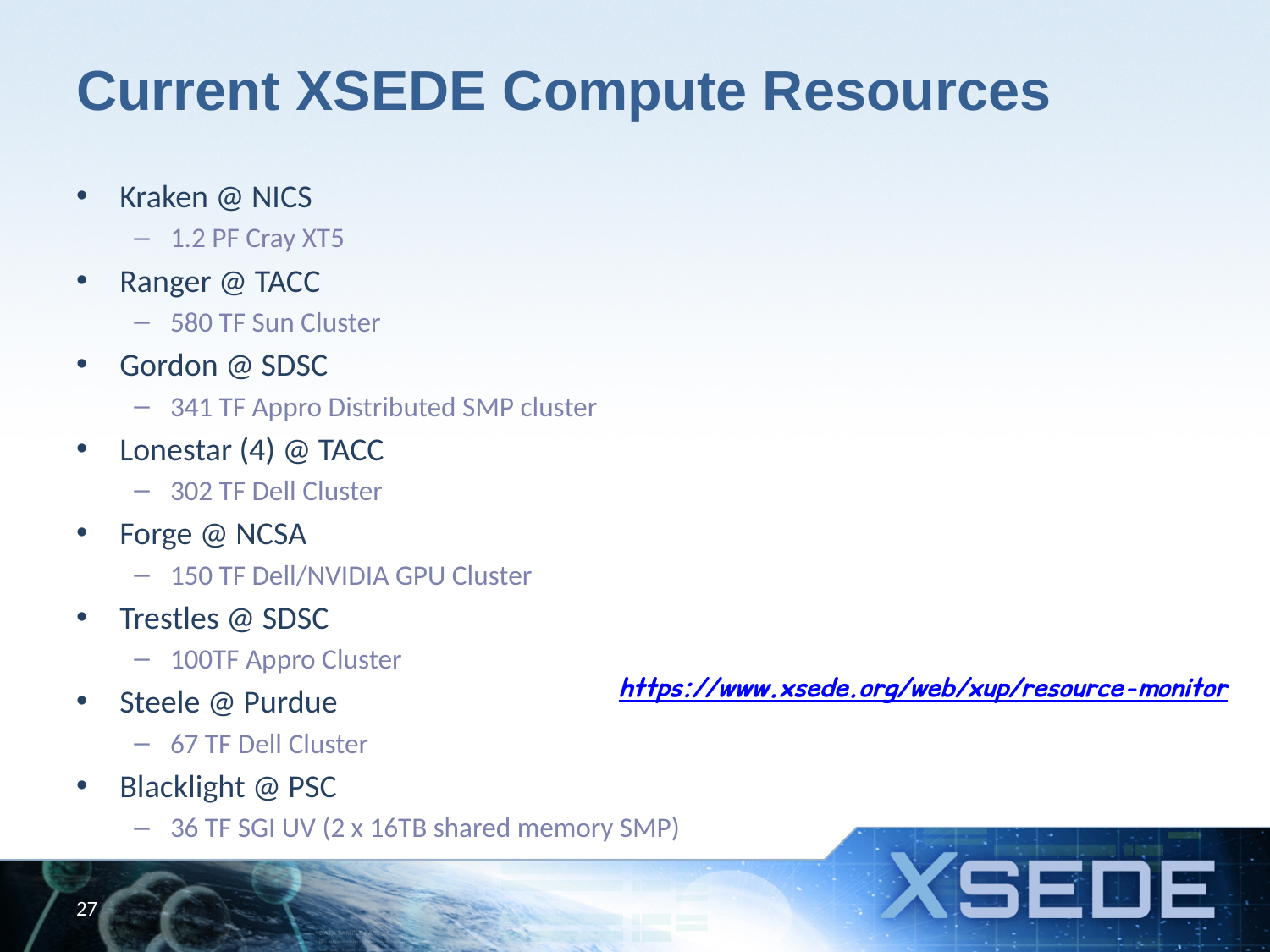

# Current XSEDE Compute Resources
Kraken @ NICS
1.2 PF Cray XT5
Ranger @ TACC
580 TF Sun Cluster
Gordon @ SDSC
341 TF Appro Distributed SMP cluster
Lonestar (4) @ TACC
302 TF Dell Cluster
Forge @ NCSA
150 TF Dell/NVIDIA GPU Cluster
Trestles @ SDSC
100TF Appro Cluster
Steele @ Purdue
67 TF Dell Cluster
Blacklight @ PSC
36 TF SGI UV (2 x 16TB shared memory SMP)
https://www.xsede.org/web/xup/resource-monitor
27